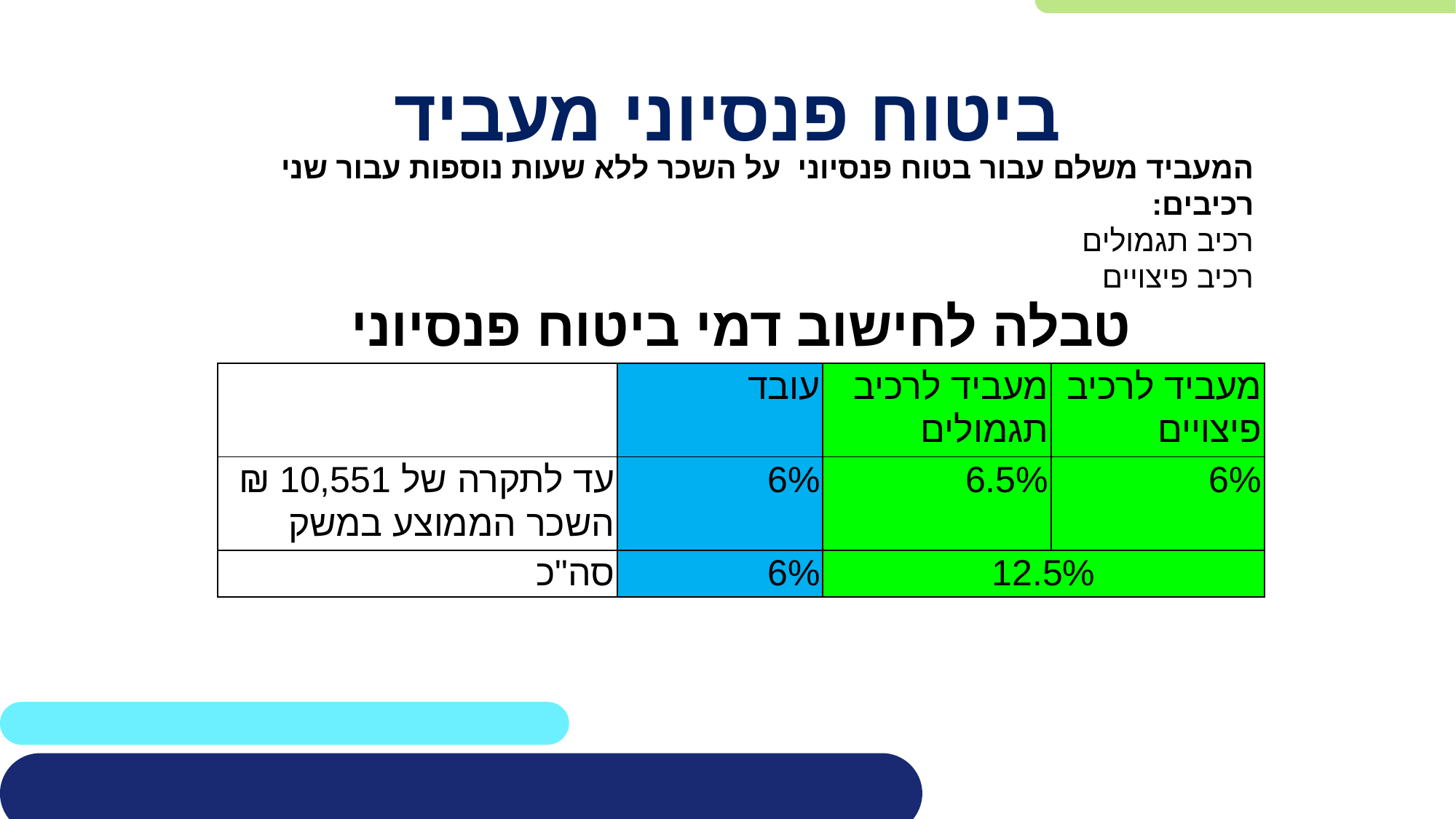

# ביטוח פנסיוני מעביד
המעביד משלם עבור בטוח פנסיוני  על השכר ללא שעות נוספות עבור שני רכיבים:
רכיב תגמולים
רכיב פיצויים
טבלה לחישוב דמי ביטוח פנסיוני
|  | עובד | מעביד לרכיב תגמולים | מעביד לרכיב פיצויים |
| --- | --- | --- | --- |
| עד לתקרה של 10,551 ₪ השכר הממוצע במשק | 6% | 6.5% | 6% |
| סה"כ | 6% | 12.5% |  |